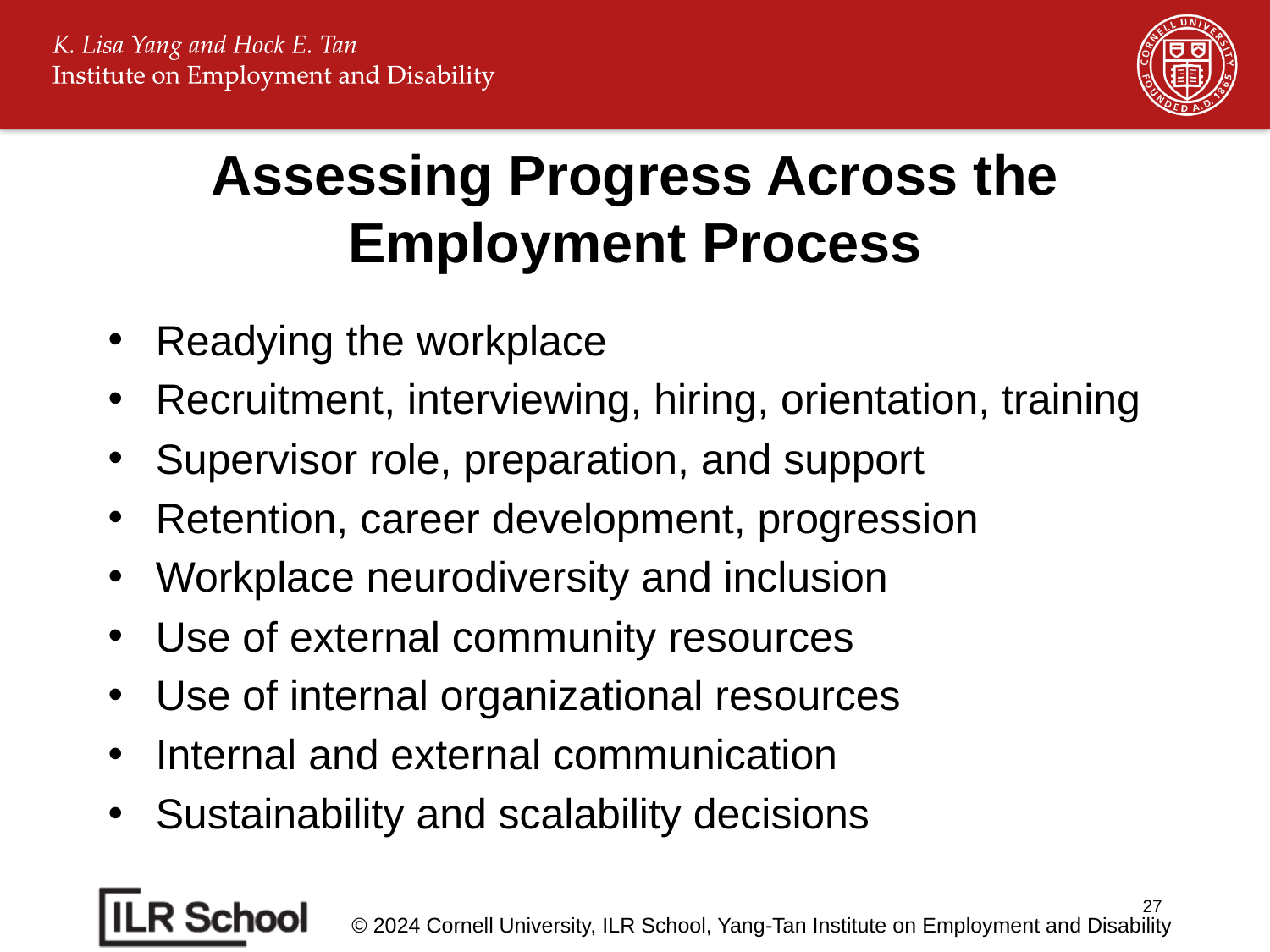

# Assessing Progress Across the Employment Process
Readying the workplace
Recruitment, interviewing, hiring, orientation, training
Supervisor role, preparation, and support
Retention, career development, progression
Workplace neurodiversity and inclusion
Use of external community resources
Use of internal organizational resources
Internal and external communication
Sustainability and scalability decisions
27
© 2024 Cornell University, ILR School, Yang-Tan Institute on Employment and Disability